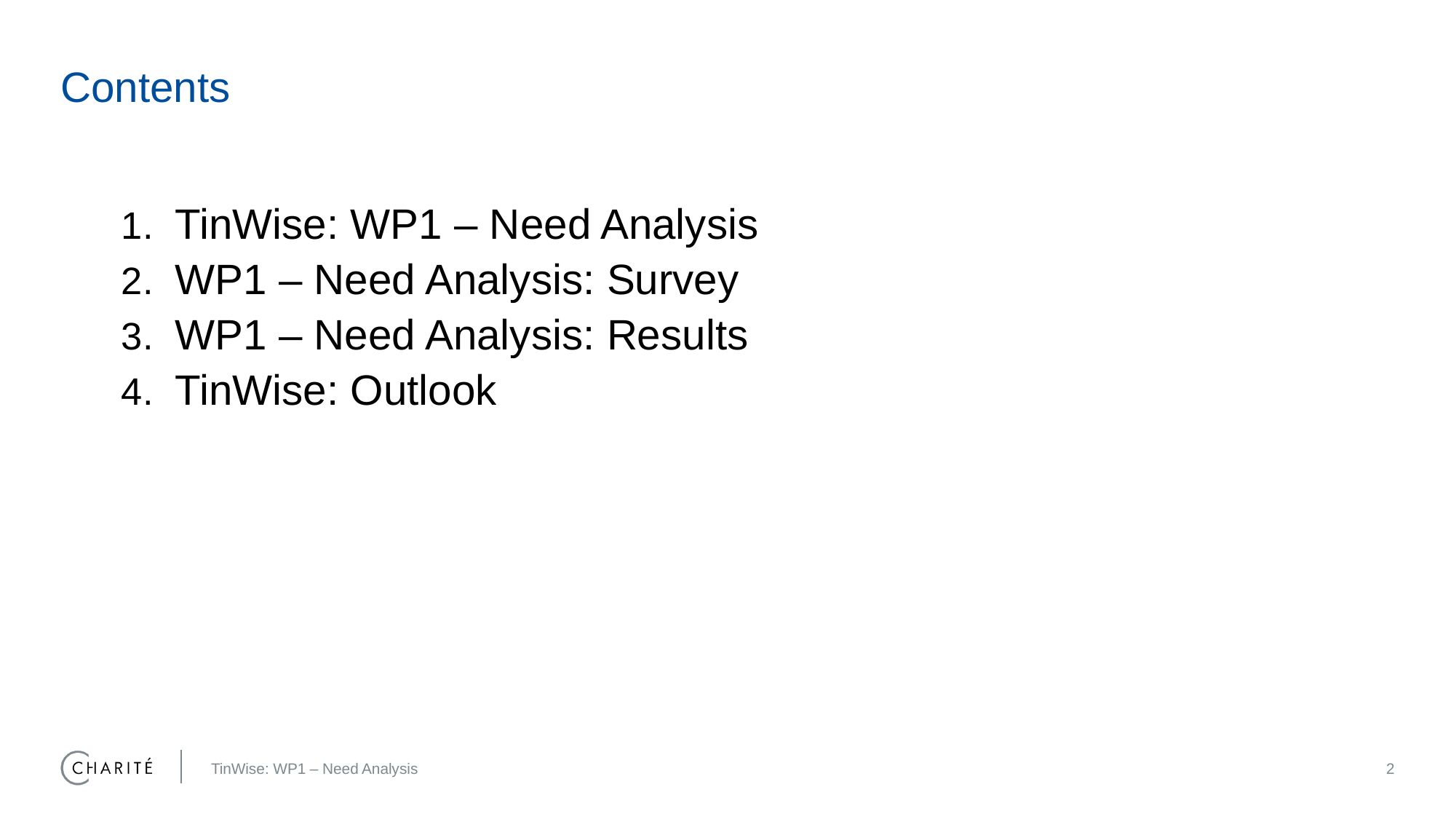

# Contents
TinWise: WP1 – Need Analysis
WP1 – Need Analysis: Survey
WP1 – Need Analysis: Results
TinWise: Outlook

TinWise: WP1 – Need Analysis
2